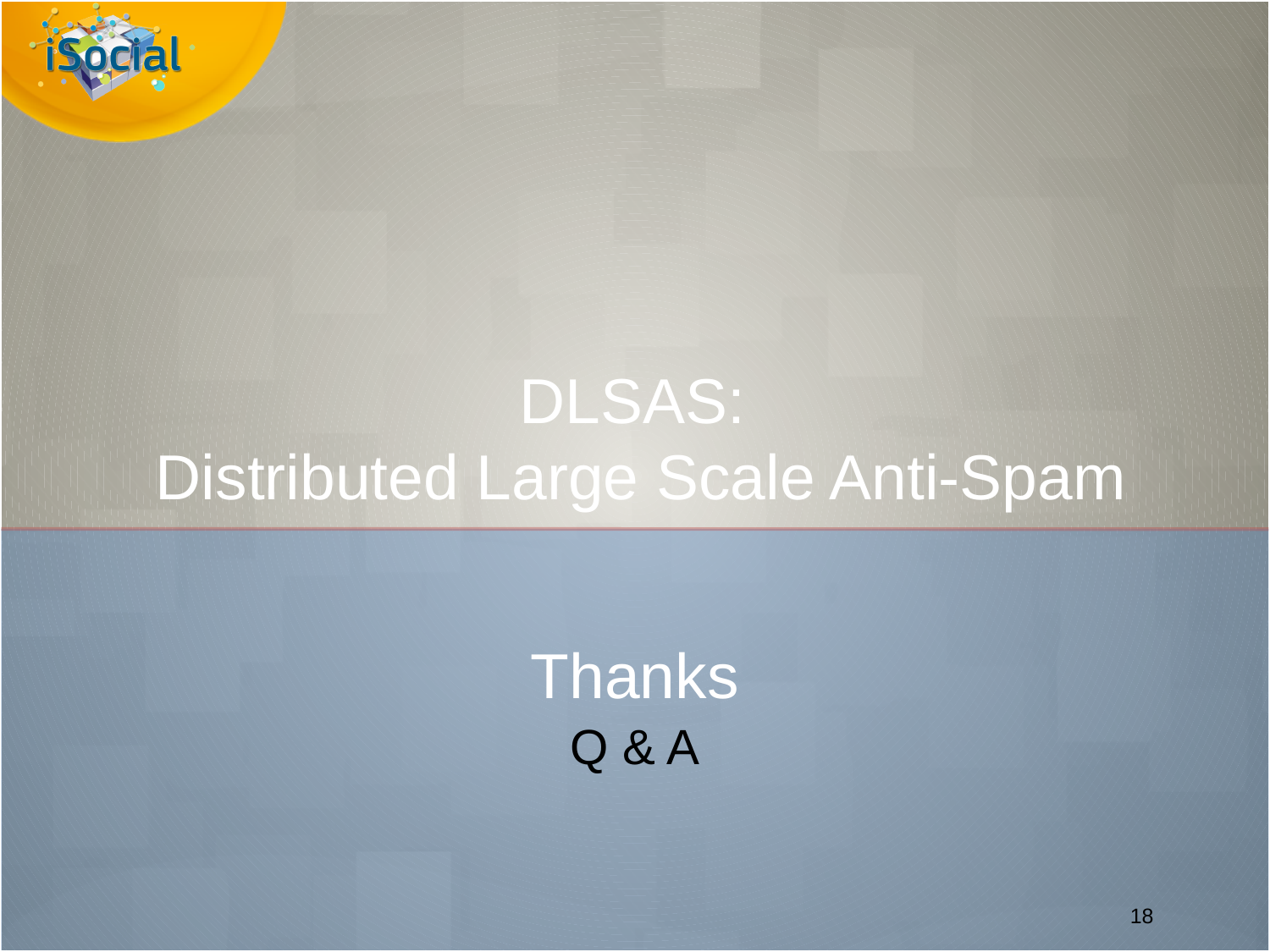

DLSAS:
 Distributed Large Scale Anti-Spam
# Thanks
Q & A
18